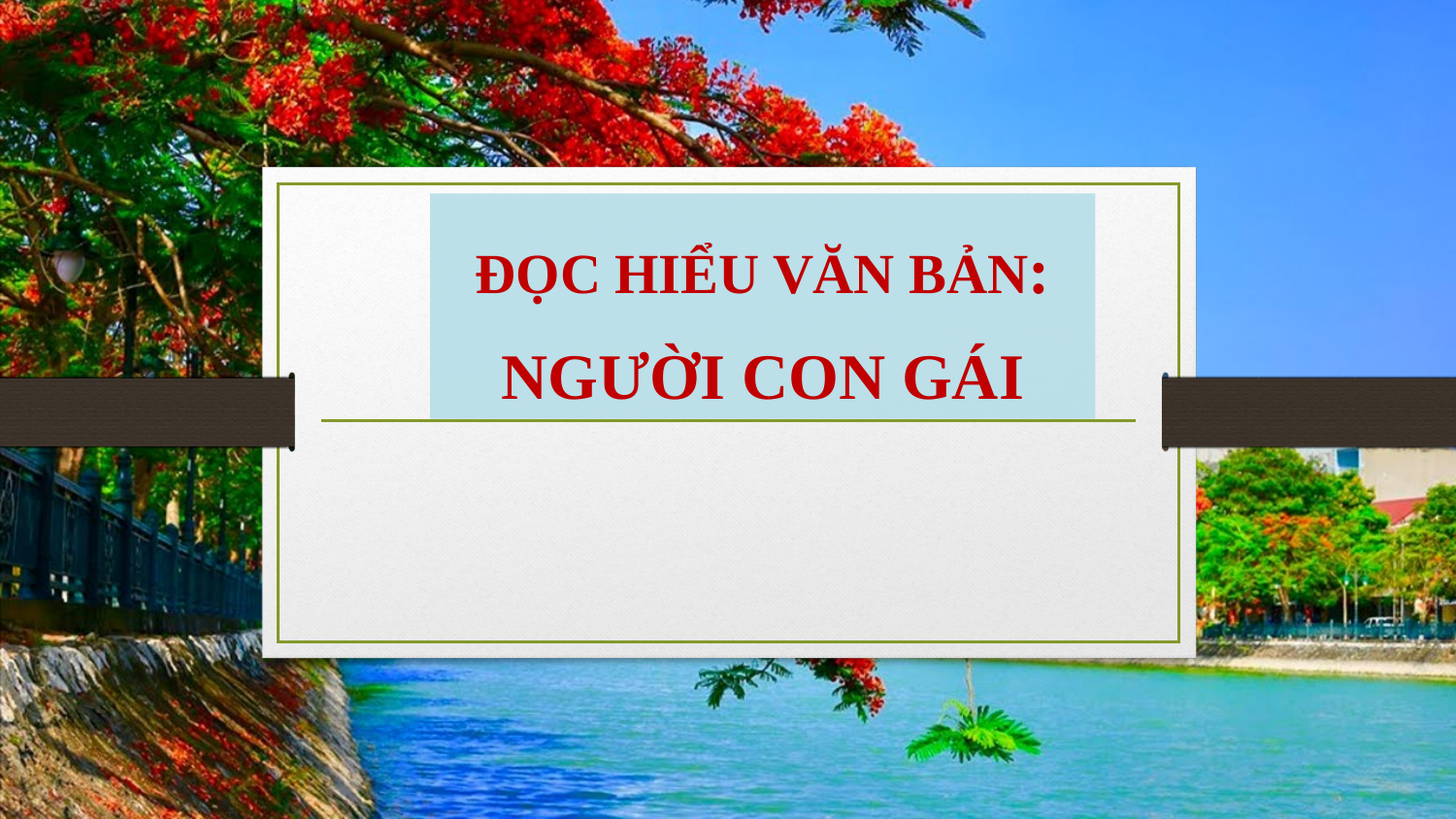

ĐỌC HIỂU VĂN BẢN: NGƯỜI CON GÁI